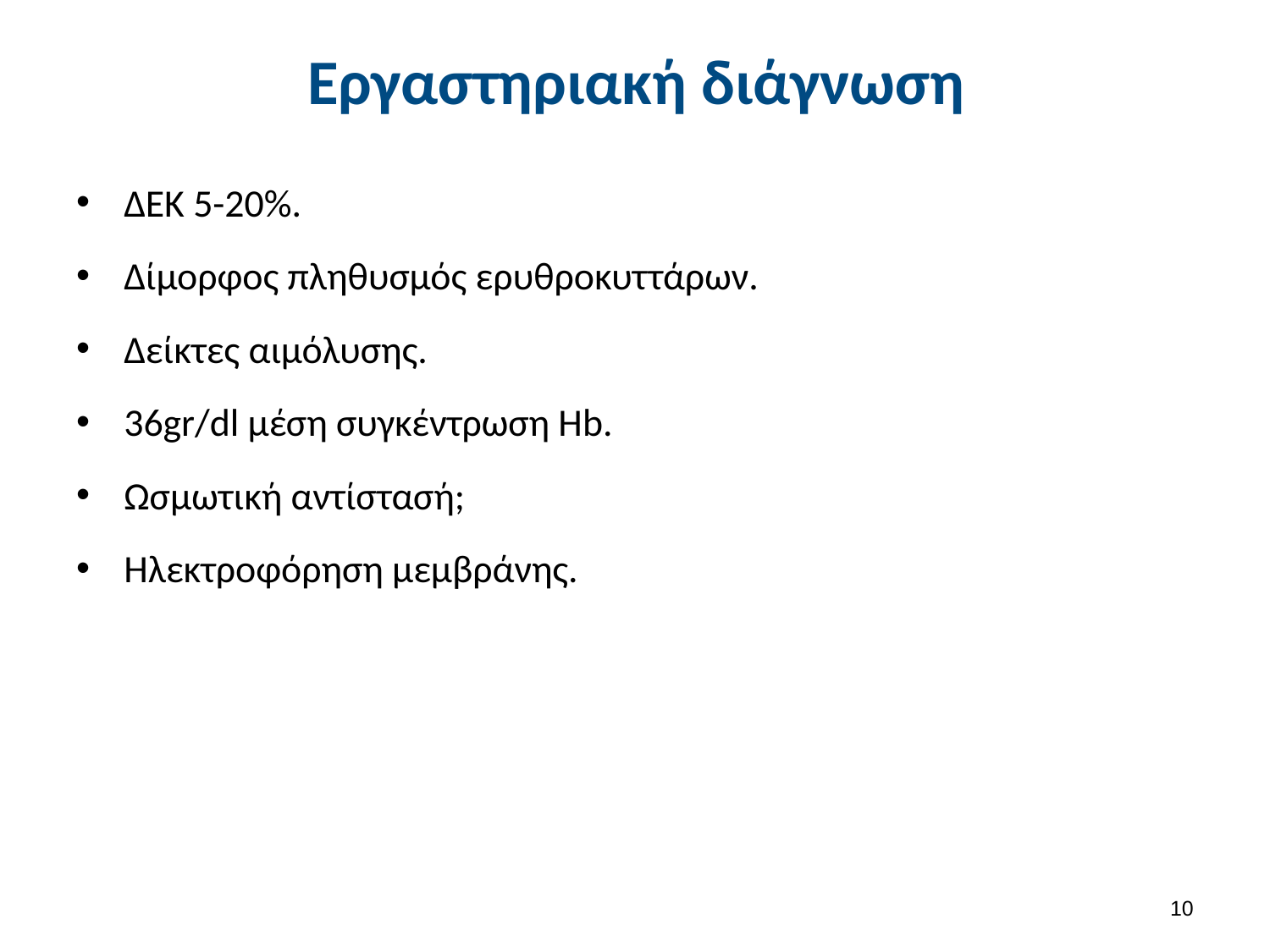

# Εργαστηριακή διάγνωση
ΔΕΚ 5-20%.
Δίμορφος πληθυσμός ερυθροκυττάρων.
Δείκτες αιμόλυσης.
36gr/dl μέση συγκέντρωση Hb.
Ωσμωτική αντίστασή;
Ηλεκτροφόρηση μεμβράνης.

10